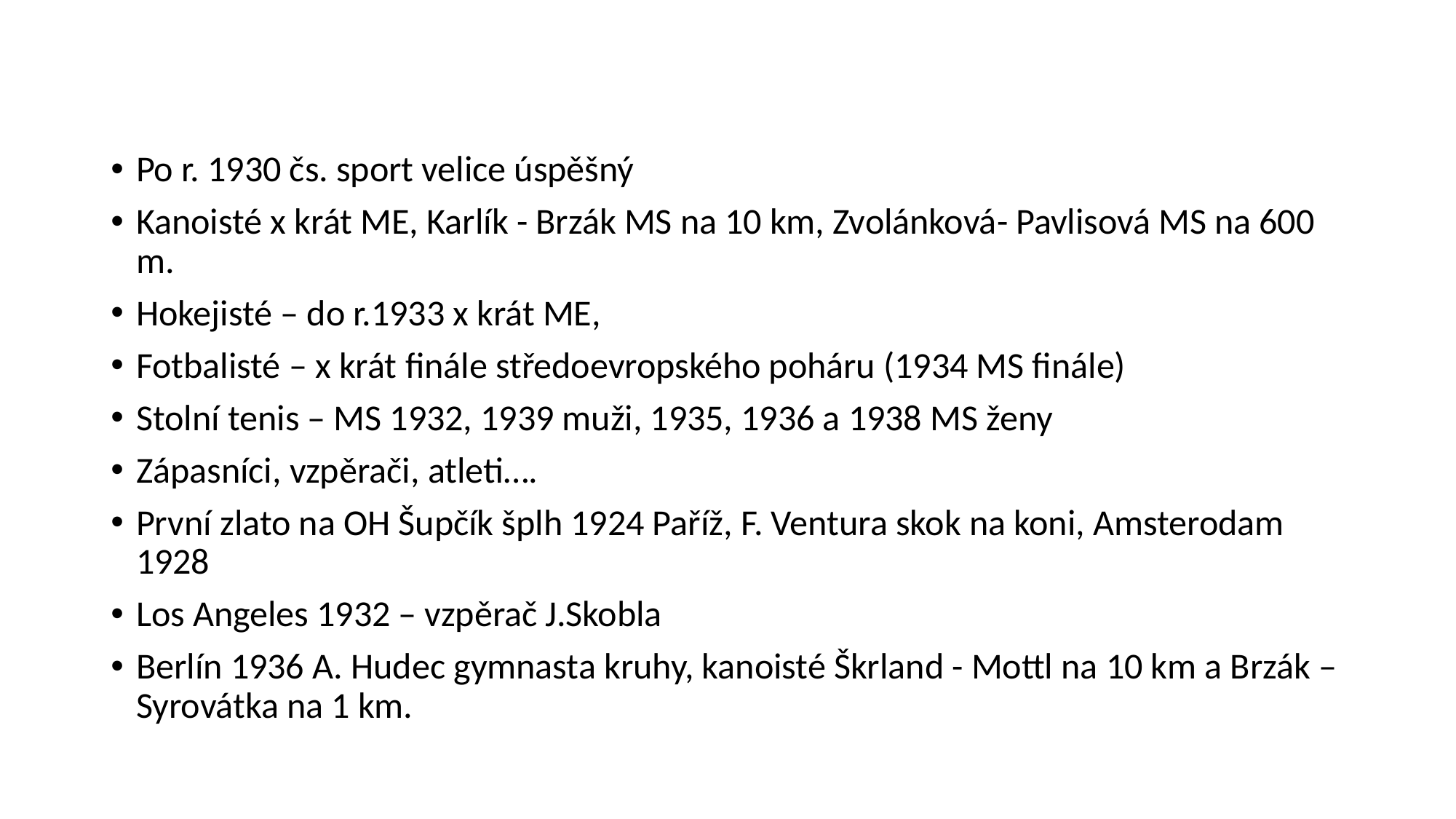

#
Po r. 1930 čs. sport velice úspěšný
Kanoisté x krát ME, Karlík - Brzák MS na 10 km, Zvolánková- Pavlisová MS na 600 m.
Hokejisté – do r.1933 x krát ME,
Fotbalisté – x krát finále středoevropského poháru (1934 MS finále)
Stolní tenis – MS 1932, 1939 muži, 1935, 1936 a 1938 MS ženy
Zápasníci, vzpěrači, atleti….
První zlato na OH Šupčík šplh 1924 Paříž, F. Ventura skok na koni, Amsterodam 1928
Los Angeles 1932 – vzpěrač J.Skobla
Berlín 1936 A. Hudec gymnasta kruhy, kanoisté Škrland - Mottl na 10 km a Brzák – Syrovátka na 1 km.